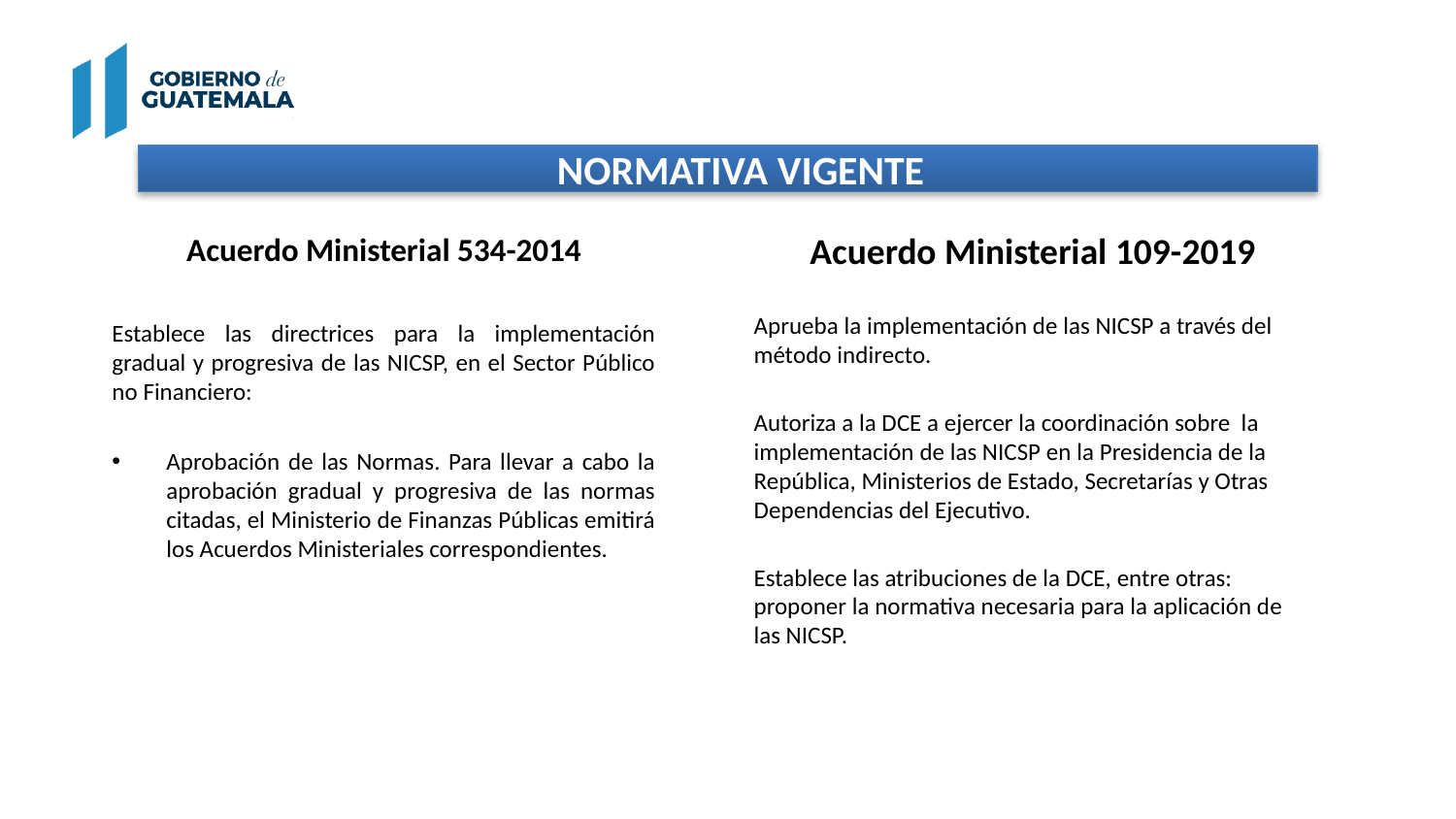

Normativa vigente

Acuerdo Ministerial 109-2019

Aprueba la implementación de las NICSP a través del método indirecto.

Autoriza a la DCE a ejercer la coordinación sobre  la implementación de las NICSP en la Presidencia de la República, Ministerios de Estado, Secretarías y Otras Dependencias del Ejecutivo.

Establece las atribuciones de la DCE, entre otras: proponer la normativa necesaria para la aplicación de las NICSP.

Acuerdo Ministerial 534-2014

Establece las directrices para la implementación gradual y progresiva de las NICSP, en el Sector Público no Financiero:

Aprobación de las Normas. Para llevar a cabo la aprobación gradual y progresiva de las normas citadas, el Ministerio de Finanzas Públicas emitirá los Acuerdos Ministeriales correspondientes.